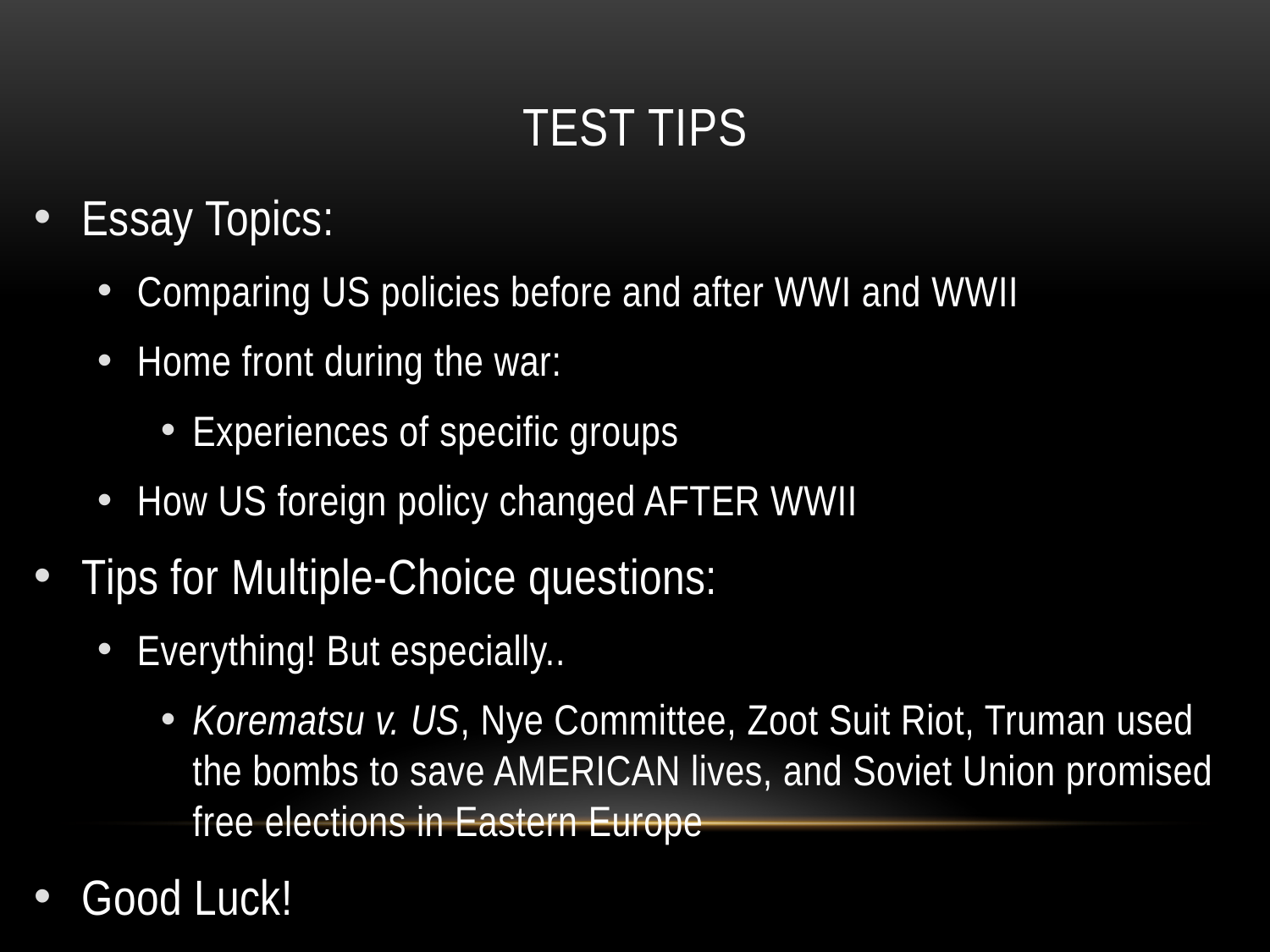

# Test Tips
Essay Topics:
Comparing US policies before and after WWI and WWII
Home front during the war:
Experiences of specific groups
How US foreign policy changed AFTER WWII
Tips for Multiple-Choice questions:
Everything! But especially..
Korematsu v. US, Nye Committee, Zoot Suit Riot, Truman used the bombs to save AMERICAN lives, and Soviet Union promised free elections in Eastern Europe
Good Luck!